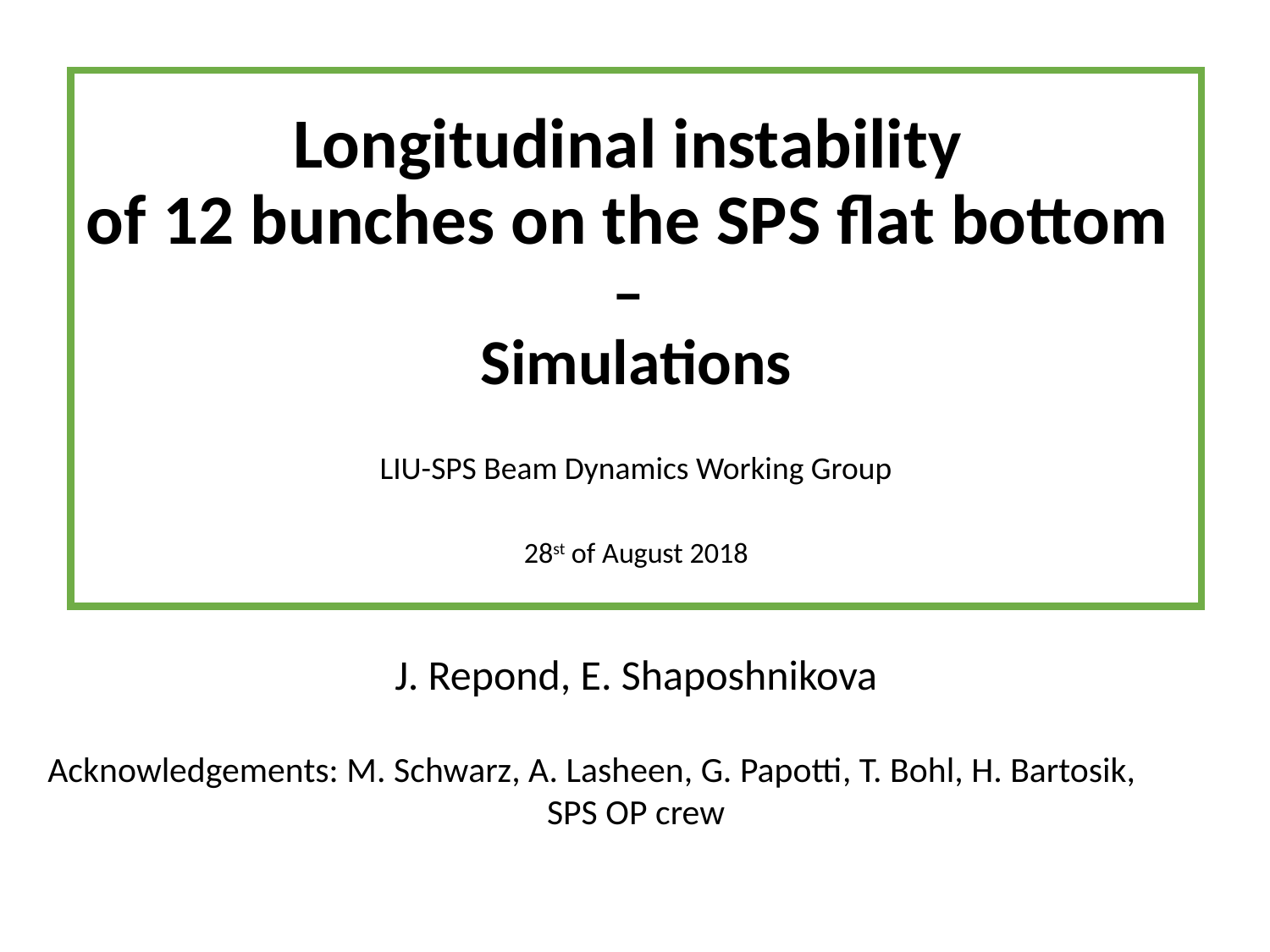

# Longitudinal instability of 12 bunches on the SPS flat bottom – Simulations s 28st of August 2018
LIU-SPS Beam Dynamics Working Group
J. Repond, E. Shaposhnikova
Acknowledgements: M. Schwarz, A. Lasheen, G. Papotti, T. Bohl, H. Bartosik,            SPS OP crew